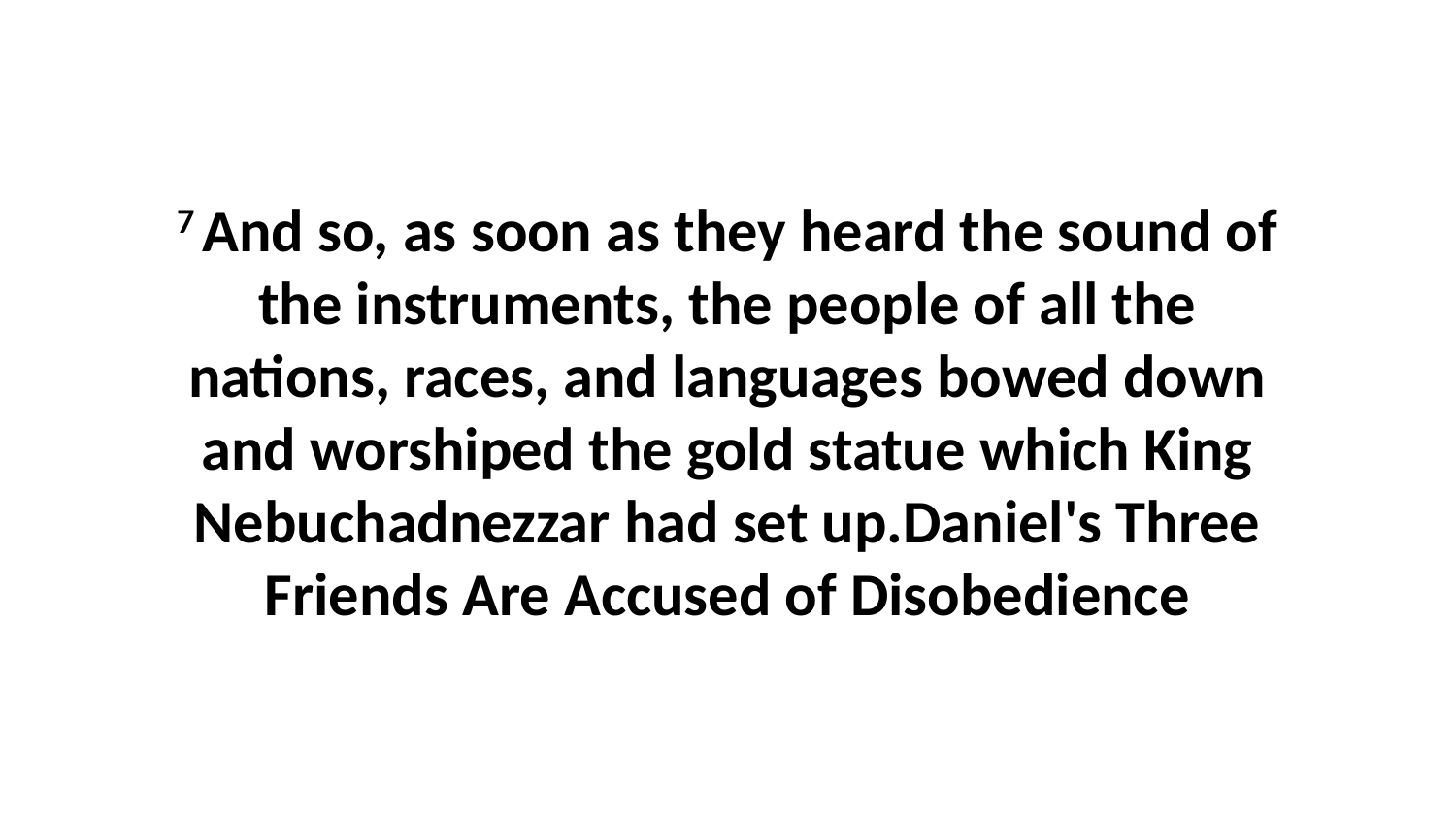

7 And so, as soon as they heard the sound of the instruments, the people of all the nations, races, and languages bowed down and worshiped the gold statue which King Nebuchadnezzar had set up.Daniel's Three Friends Are Accused of Disobedience